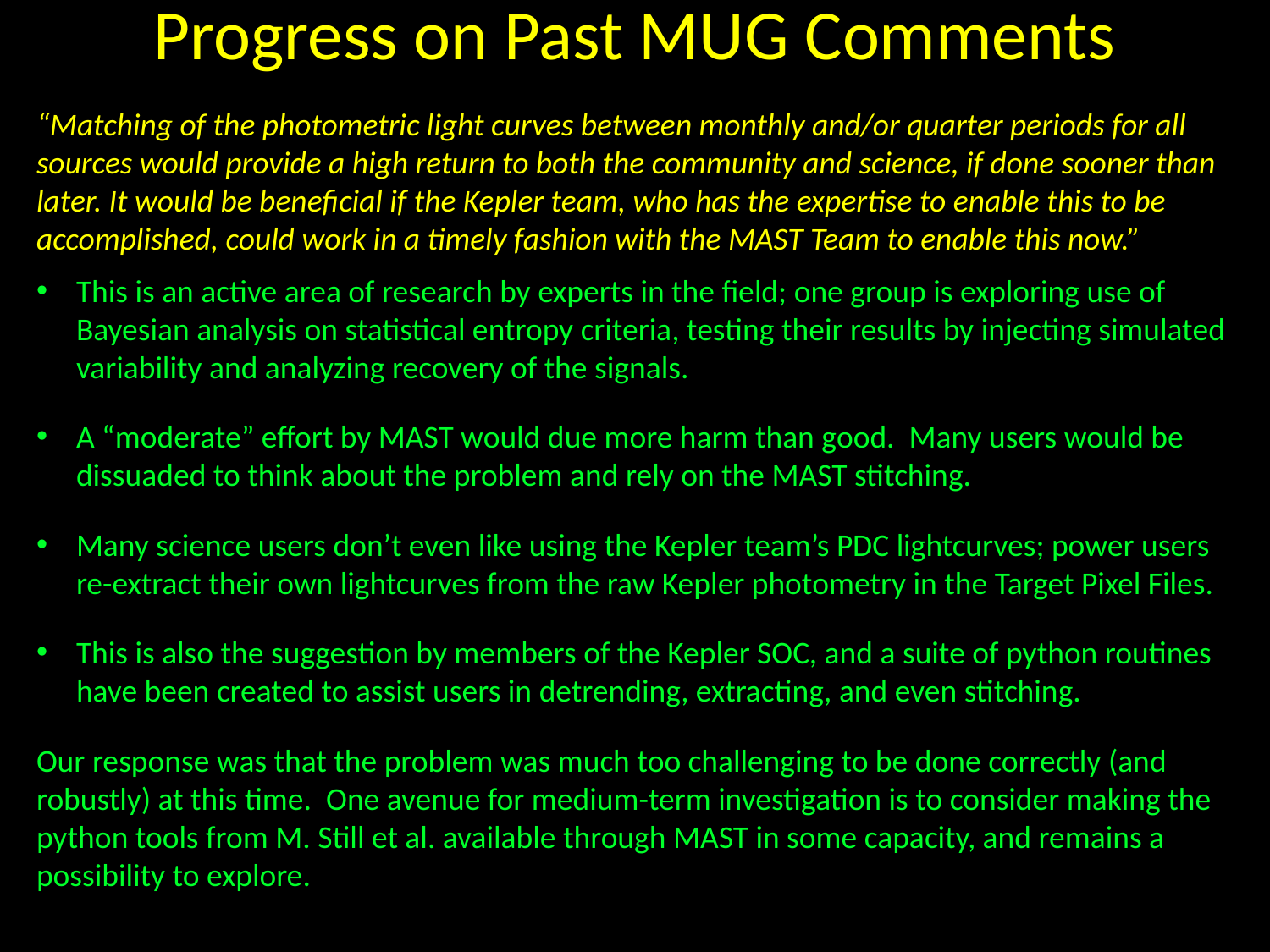

Progress on Past MUG Comments
“Matching of the photometric light curves between monthly and/or quarter periods for all sources would provide a high return to both the community and science, if done sooner than later. It would be beneficial if the Kepler team, who has the expertise to enable this to be accomplished, could work in a timely fashion with the MAST Team to enable this now.”
This is an active area of research by experts in the field; one group is exploring use of Bayesian analysis on statistical entropy criteria, testing their results by injecting simulated variability and analyzing recovery of the signals.
A “moderate” effort by MAST would due more harm than good.  Many users would be dissuaded to think about the problem and rely on the MAST stitching.
Many science users don’t even like using the Kepler team’s PDC lightcurves; power users re-extract their own lightcurves from the raw Kepler photometry in the Target Pixel Files.
This is also the suggestion by members of the Kepler SOC, and a suite of python routines have been created to assist users in detrending, extracting, and even stitching.
Our response was that the problem was much too challenging to be done correctly (and robustly) at this time.  One avenue for medium-term investigation is to consider making the python tools from M. Still et al. available through MAST in some capacity, and remains a possibility to explore.